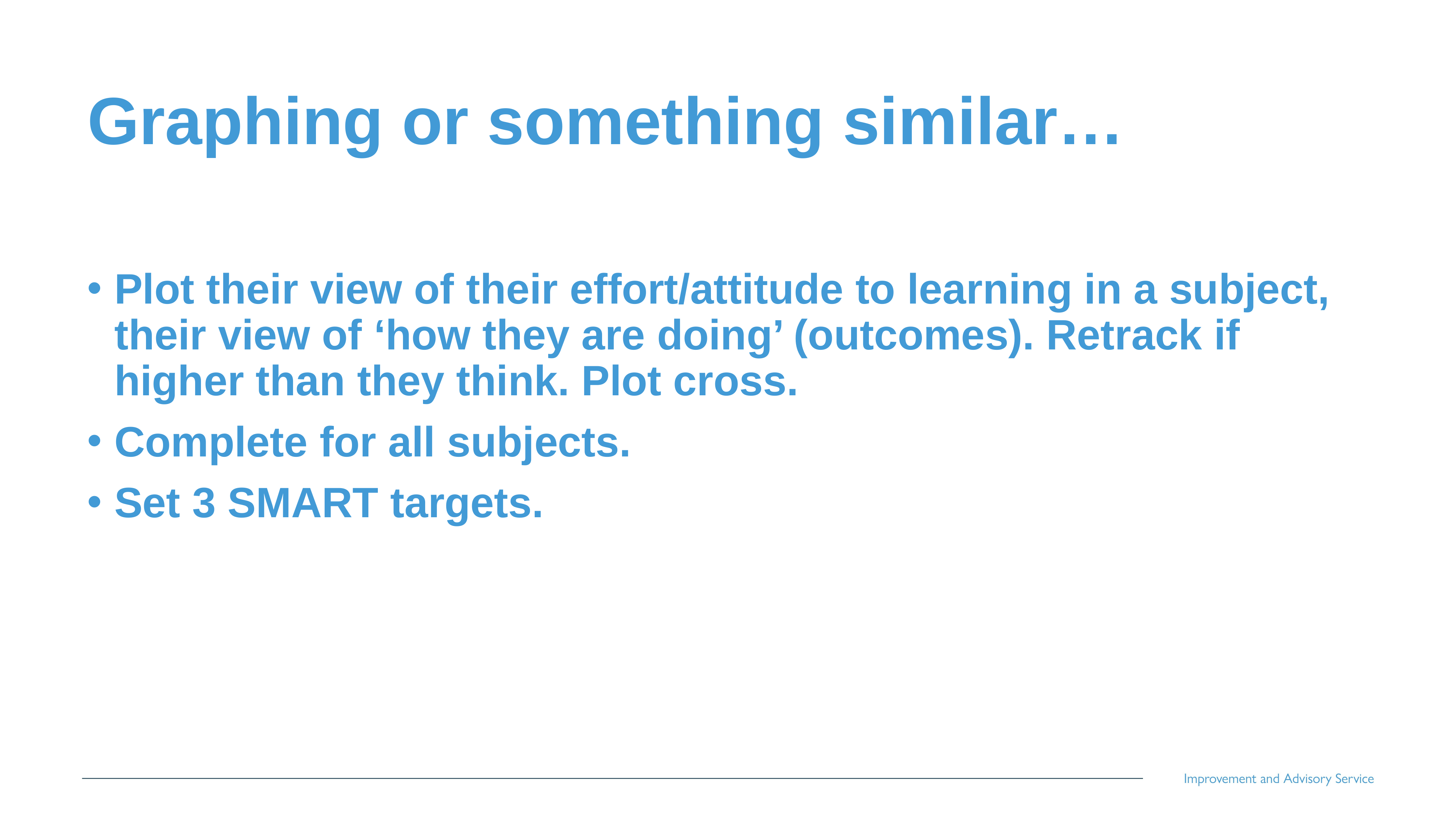

# Graphing or something similar…
Plot their view of their effort/attitude to learning in a subject, their view of ‘how they are doing’ (outcomes). Retrack if higher than they think. Plot cross.
Complete for all subjects.
Set 3 SMART targets.